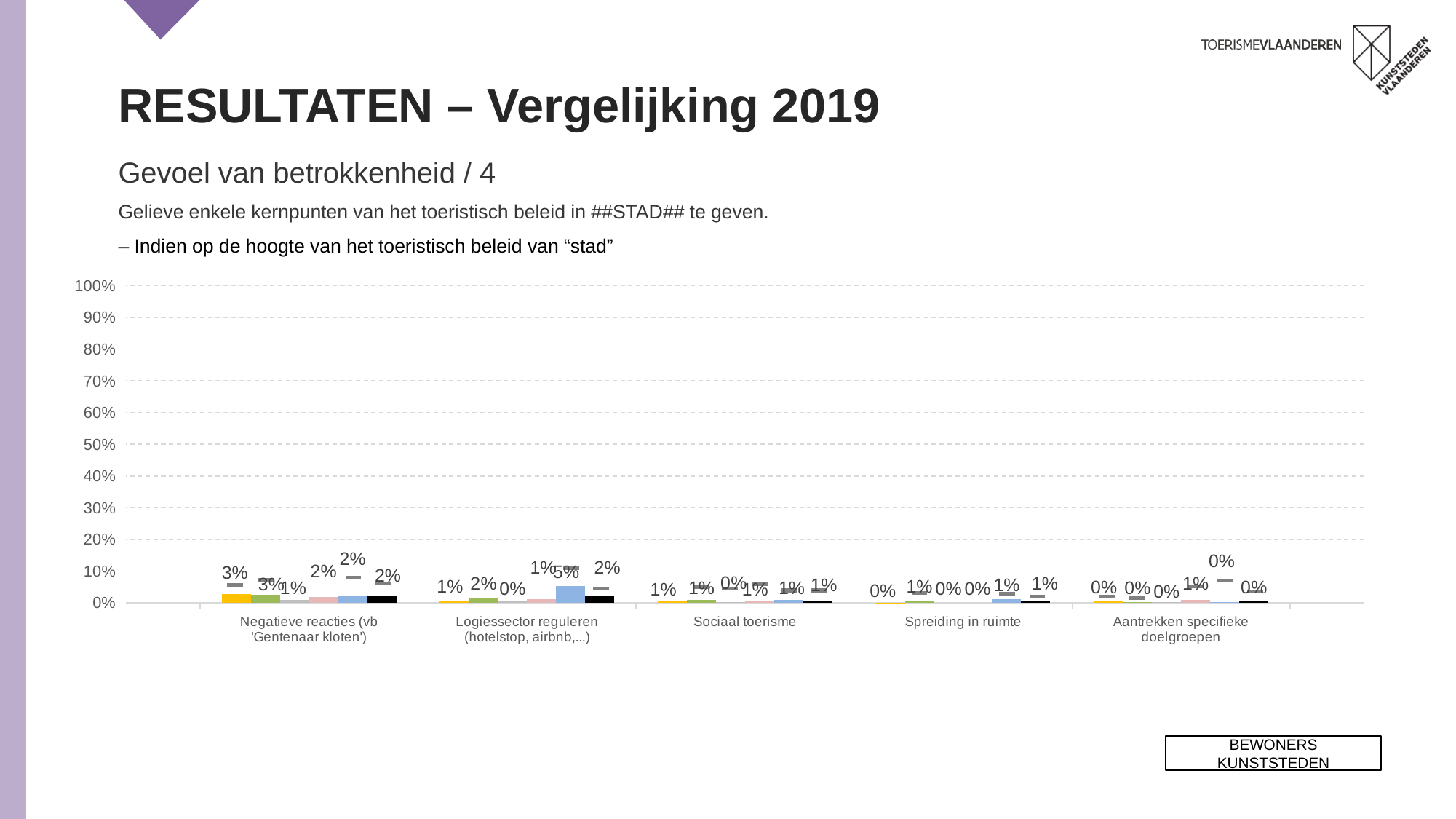

RESULTATEN – Vergelijking 2019
Gevoel van betrokkenheid / 4
Gelieve enkele kernpunten van het toeristisch beleid in ##STAD## te geven.
– Indien op de hoogte van het toeristisch beleid van “stad”

### Chart

| Category | ANTWERPEN 2021 | GENT 2021 | LEUVEN 2021 | MECHELEN 2021 | BRUGGE 2021 | TOTAAL 2021 | ANTWERPEN 2019 | GENT 2019 | LEUVEN 2019 | MECHELEN 2019 | BRUGGE 2019 | TOTAAL 2019 |
|---|---|---|---|---|---|---|---|---|---|---|---|---|
| Negatieve reacties (vb 'Gentenaar kloten') | 0.027 | 0.025 | 0.01 | 0.019 | 0.023 | 0.022 | 0.055 | 0.072 | 0.024 | 0.026 | 0.079 | 0.06 |
| Logiessector reguleren (hotelstop, airbnb,...) | 0.006 | 0.016 | 0.004 | 0.011 | 0.052 | 0.02 | 0.013 | 0.028 | 0.002 | 0.005 | 0.109 | 0.045 |
| Sociaal toerisme | 0.005 | 0.01 | 0.003 | 0.005 | 0.01 | 0.006999999999999999 | 0.015 | 0.049 | 0.044 | 0.058 | 0.039 | 0.039 |
| Spreiding in ruimte | 0.001 | 0.006999999999999999 | 0.0 | 0.0 | 0.011 | 0.005 | 0.01 | 0.031 | 0.002 | 0.0 | 0.029 | 0.019 |
| Aantrekken specifieke doelgroepen | 0.004 | 0.003 | 0.003 | 0.008 | 0.002 | 0.004 | 0.019 | 0.015 | 0.009000000000000001 | 0.052 | 0.07 | 0.036 |
Bewoners KUNSTSTEDEN